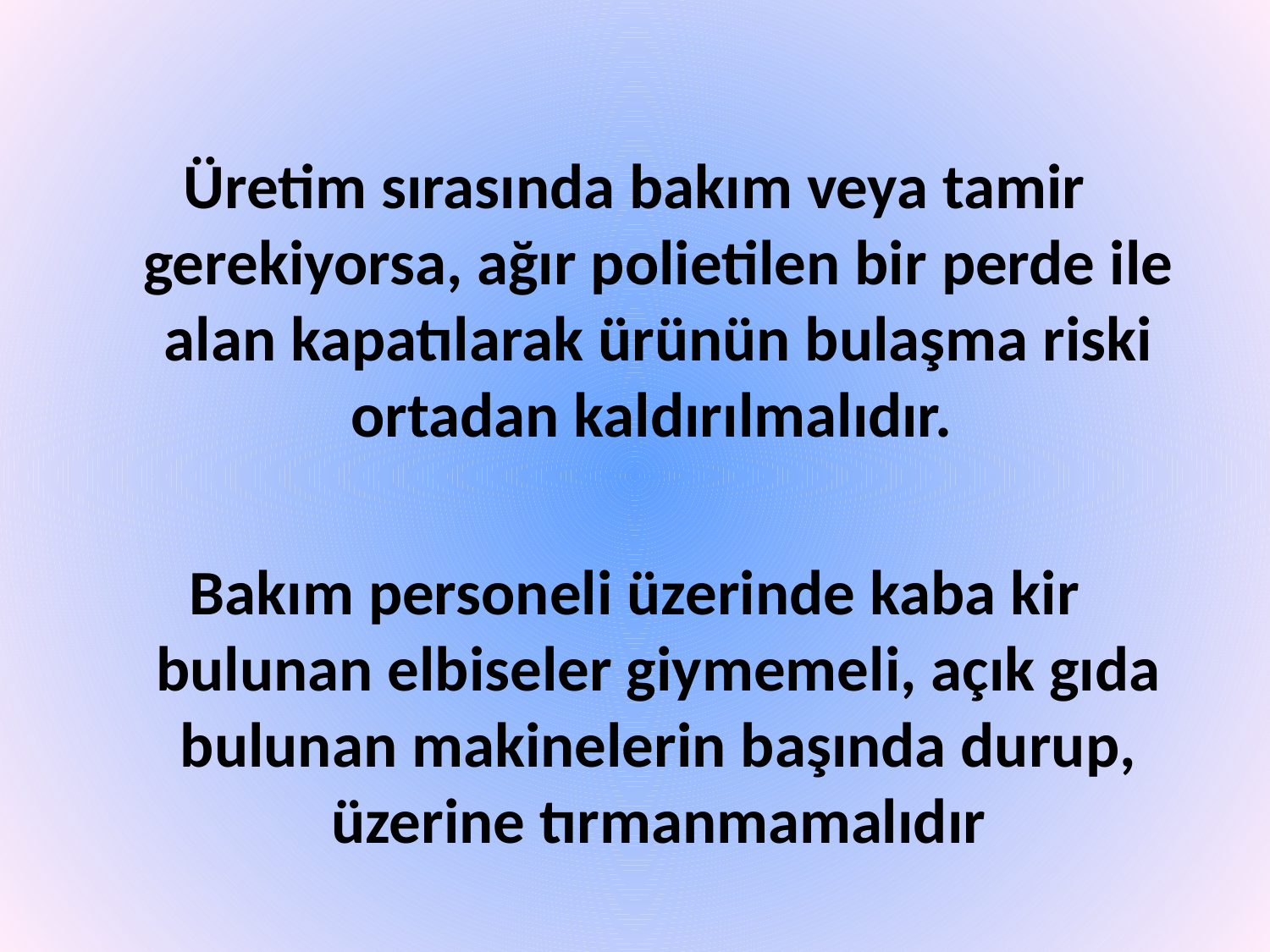

Üretim sırasında bakım veya tamir gerekiyorsa, ağır polietilen bir perde ile alan kapatılarak ürünün bulaşma riski ortadan kaldırılmalıdır.

Bakım personeli üzerinde kaba kir bulunan elbiseler giymemeli, açık gıda bulunan makinelerin başında durup, üzerine tırmanmamalıdır